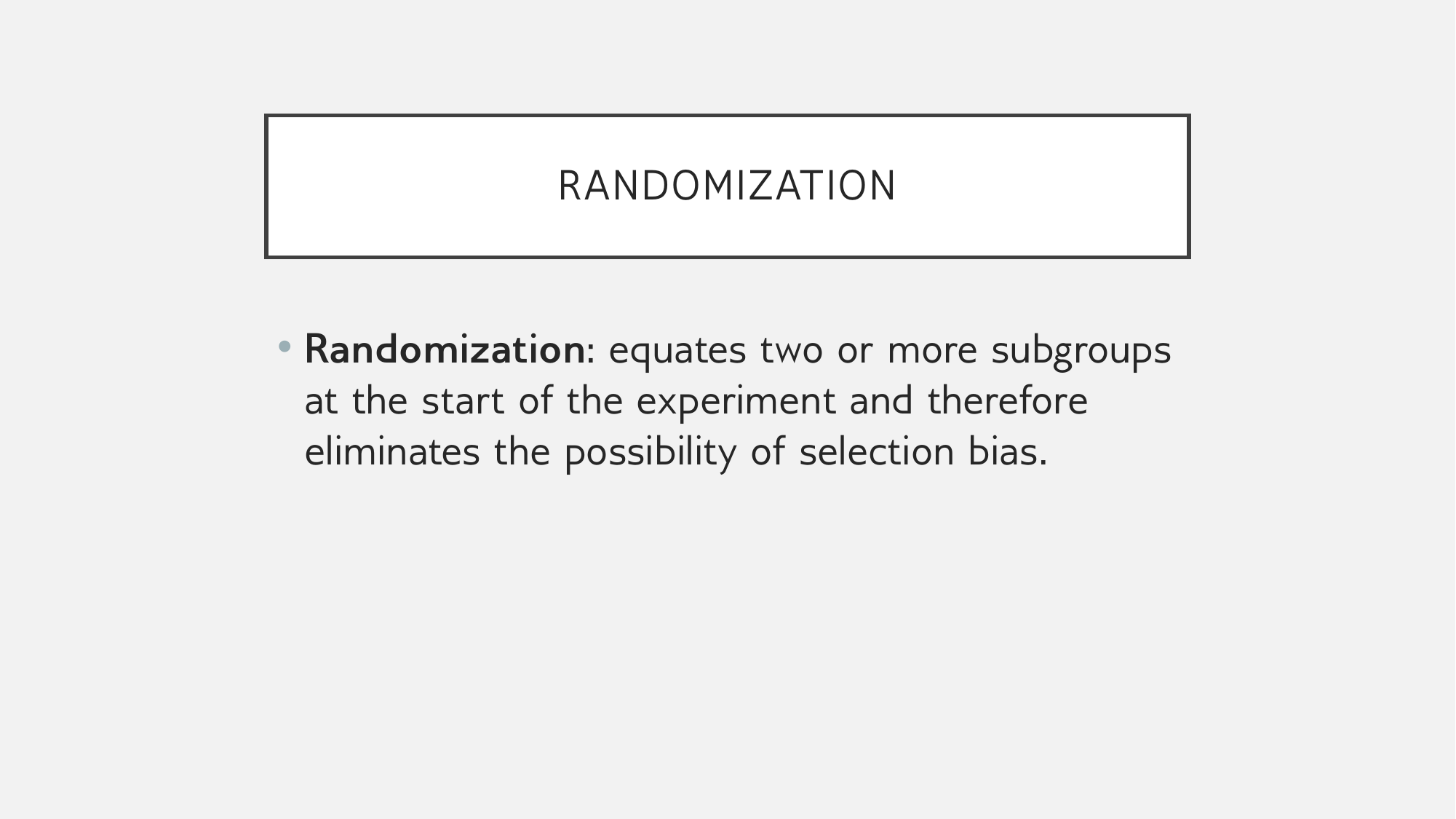

# Randomization
Randomization: equates two or more subgroups at the start of the experiment and therefore eliminates the possibility of selection bias.